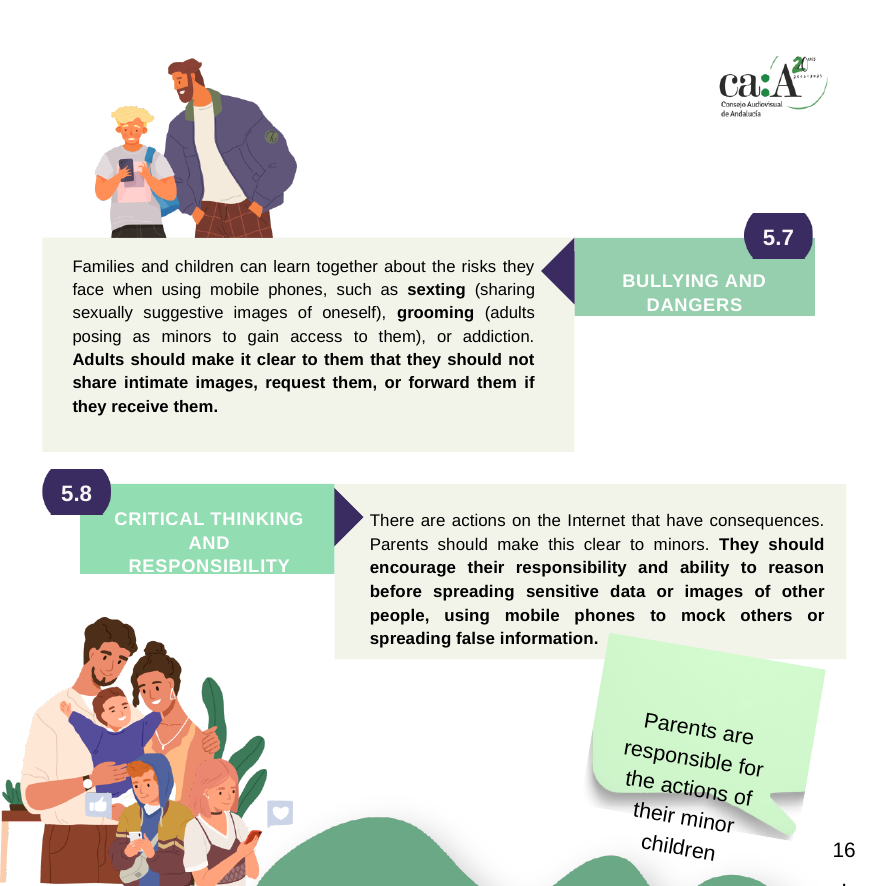

5.7

Families and children can learn together about the risks they face when using mobile phones, such as sexting (sharing sexually suggestive images of oneself), grooming (adults posing as minors to gain access to them), or addiction. Adults should make it clear to them that they should not share intimate images, request them, or forward them if they receive them.
BULLYING AND DANGERS

5.8

CRITICAL THINKING AND RESPONSIBILITY
There are actions on the Internet that have consequences. Parents should make this clear to minors. They should encourage their responsibility and ability to reason before spreading sensitive data or images of other people, using mobile phones to mock others or spreading false information.

Parents are responsible for the actions of their minor children

16.